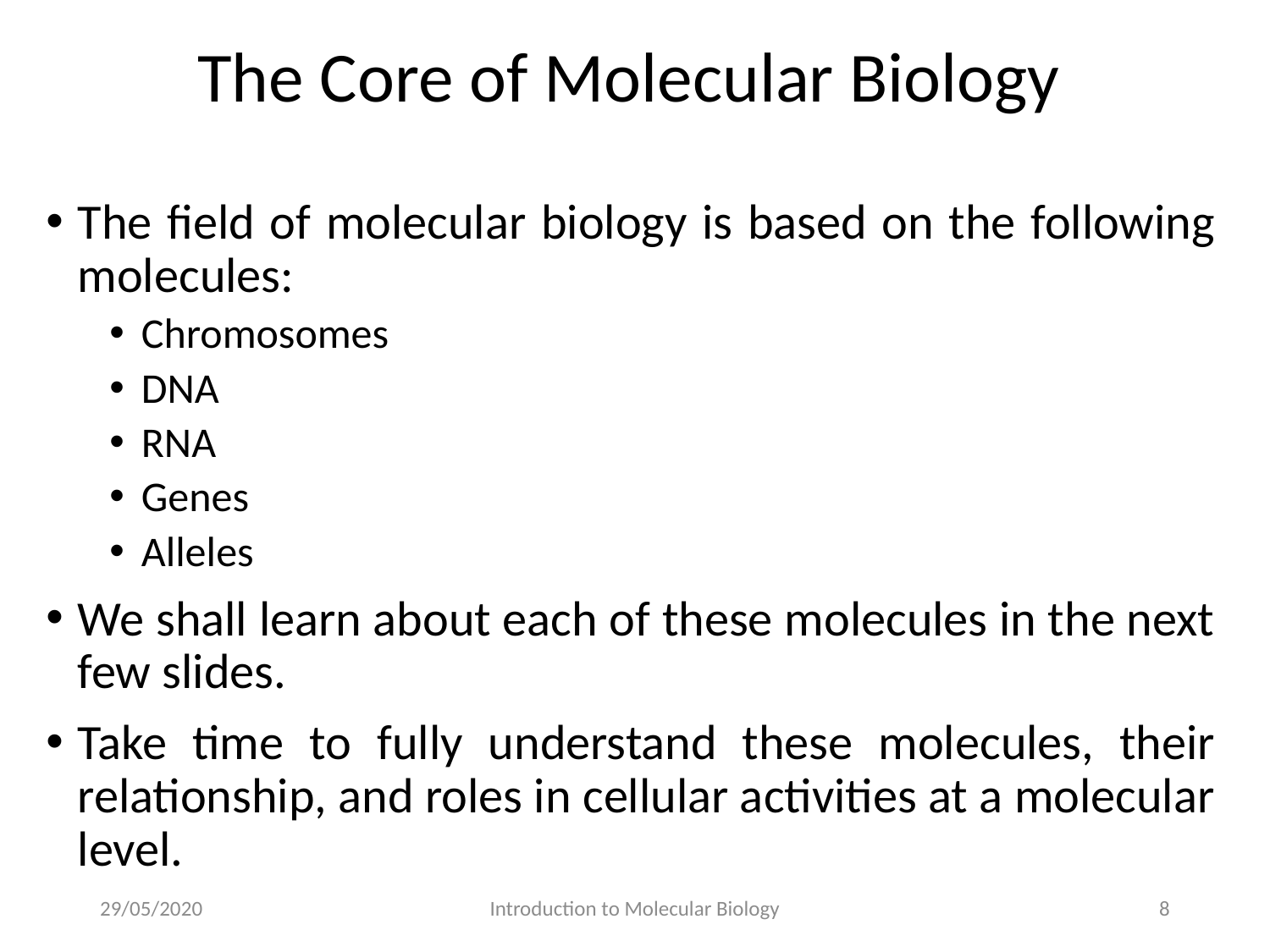

# The Core of Molecular Biology
The field of molecular biology is based on the following molecules:
Chromosomes
DNA
RNA
Genes
Alleles
We shall learn about each of these molecules in the next few slides.
Take time to fully understand these molecules, their relationship, and roles in cellular activities at a molecular level.

29/05/2020
Introduction to Molecular Biology
8